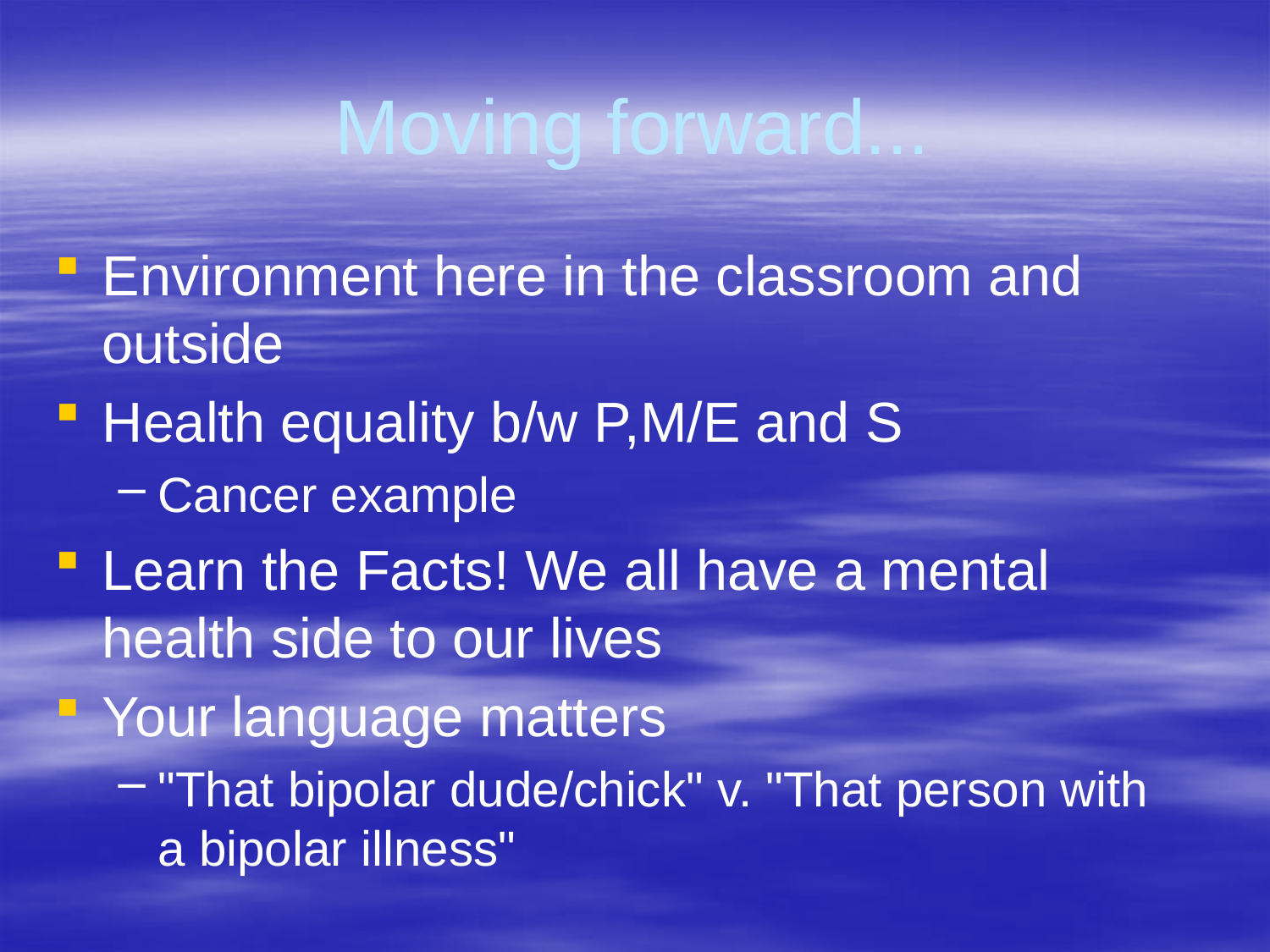

# Moving forward...
Environment here in the classroom and outside
Health equality b/w P,M/E and S
Cancer example
Learn the Facts! We all have a mental health side to our lives
Your language matters
"That bipolar dude/chick" v. "That person with a bipolar illness"